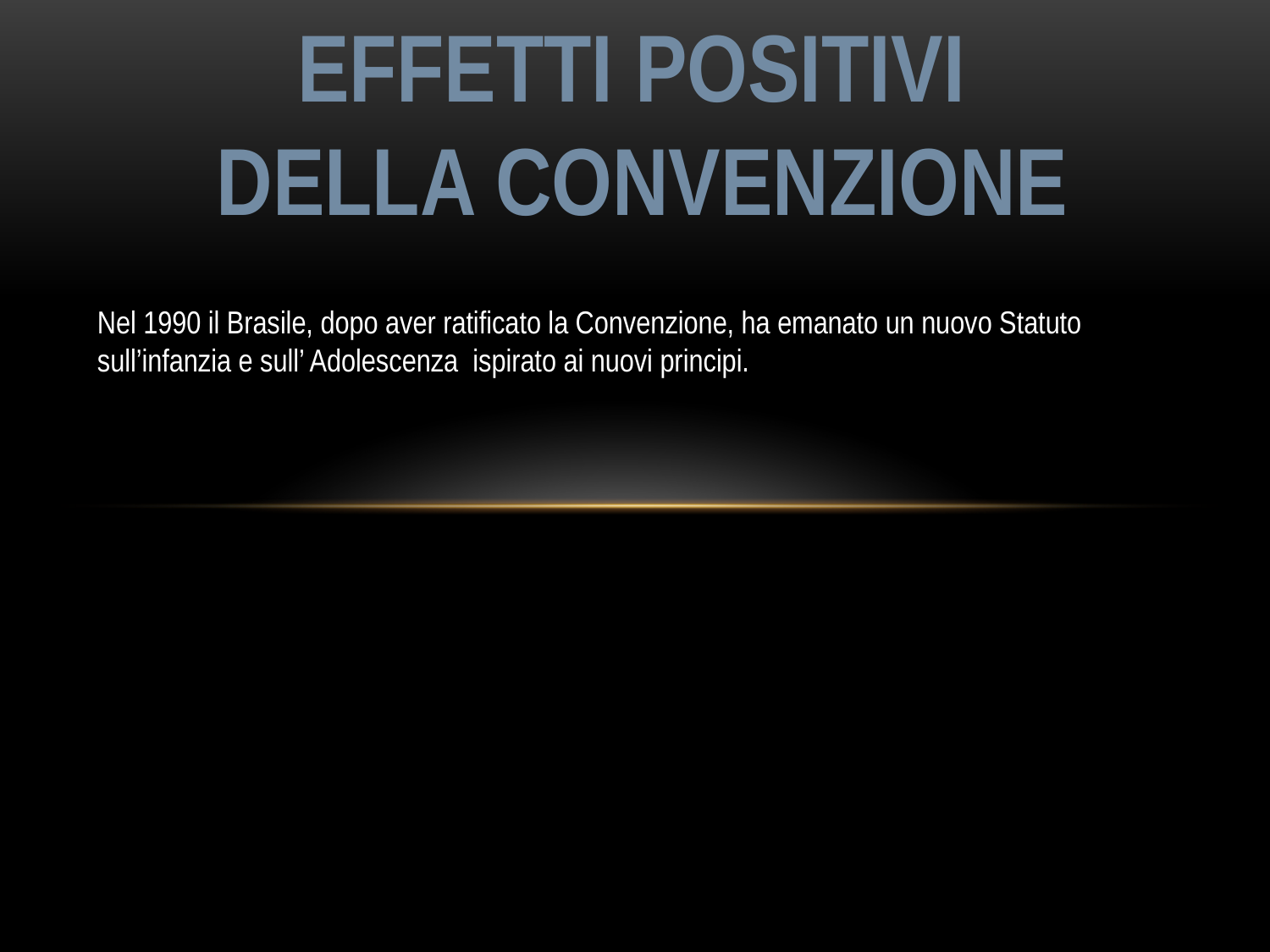

Effetti positivi
della Convenzione
Nel 1990 il Brasile, dopo aver ratificato la Convenzione, ha emanato un nuovo Statuto sull’infanzia e sull’ Adolescenza  ispirato ai nuovi principi.